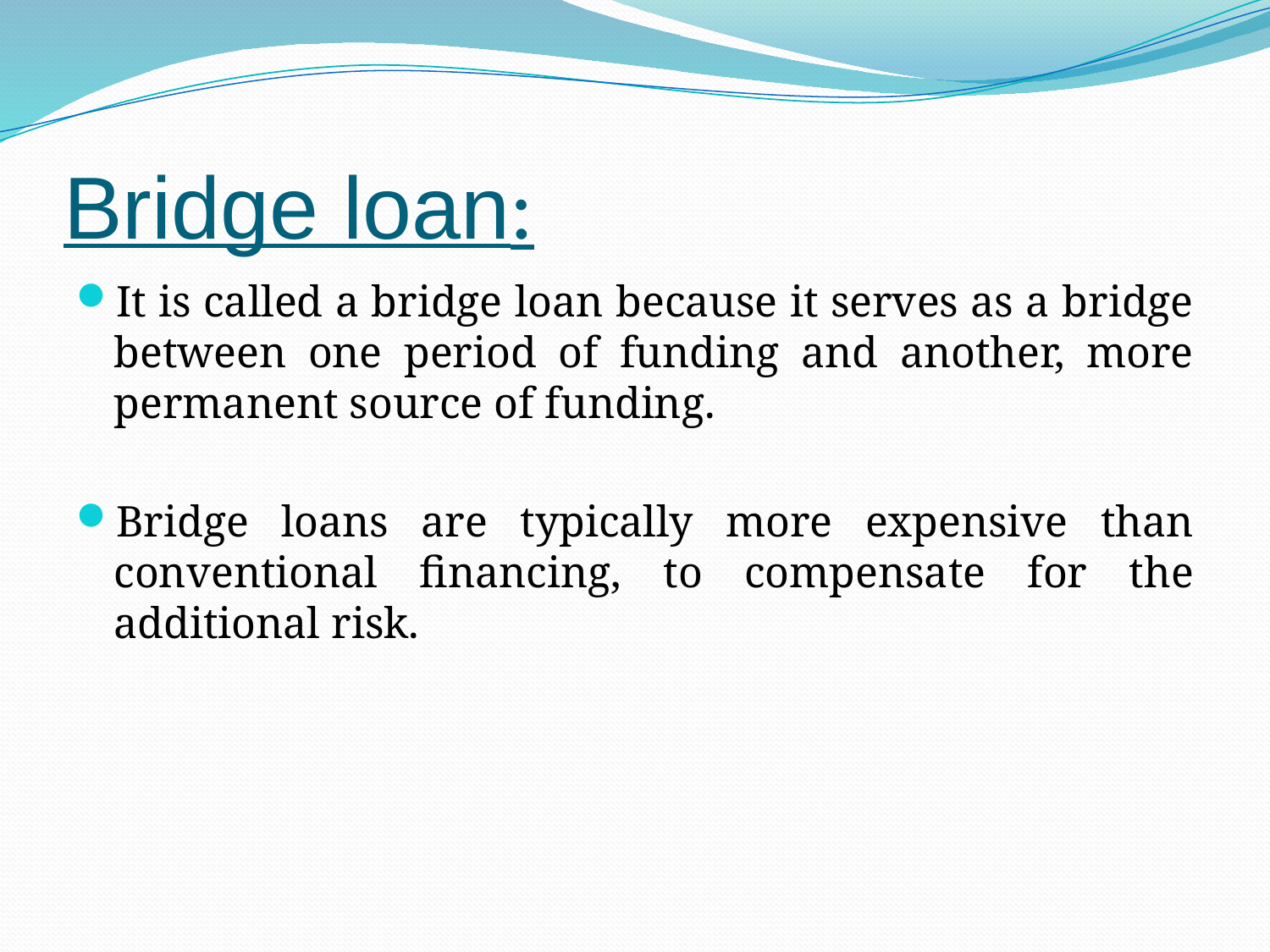

# Bridge loan:
It is called a bridge loan because it serves as a bridge between one period of funding and another, more permanent source of funding.

Bridge loans are typically more expensive than conventional financing, to compensate for the additional risk.